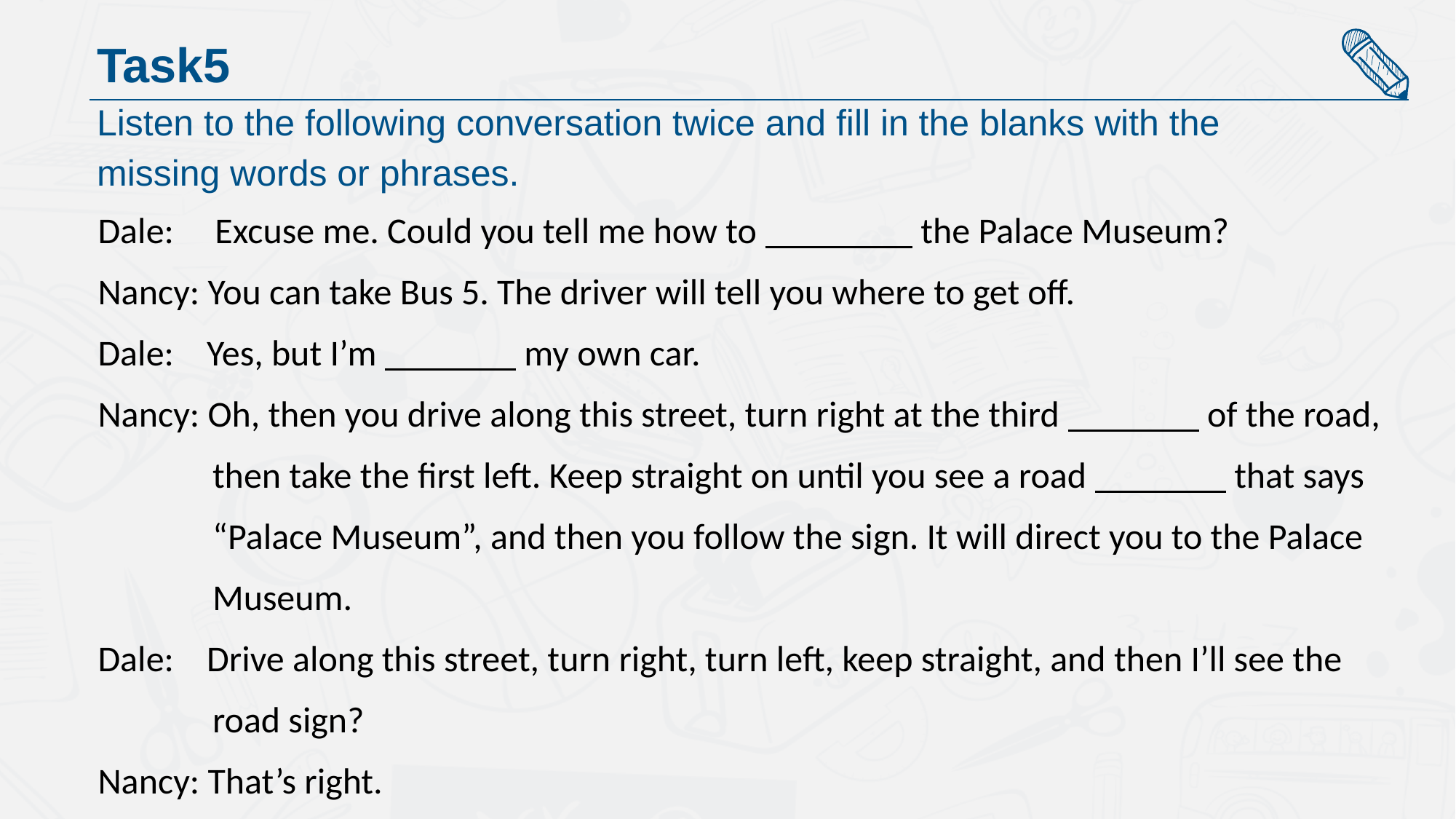

Task5
Listen to the following conversation twice and fill in the blanks with the
missing words or phrases.
Dale:     Excuse me. Could you tell me how to                    the Palace Museum?
Nancy: You can take Bus 5. The driver will tell you where to get off.
Dale:    Yes, but I’m                  my own car.
Nancy: Oh, then you drive along this street, turn right at the third                  of the road,
              then take the first left. Keep straight on until you see a road                  that says
              “Palace Museum”, and then you follow the sign. It will direct you to the Palace
              Museum.
Dale:    Drive along this street, turn right, turn left, keep straight, and then I’ll see the
              road sign?
Nancy: That’s right.